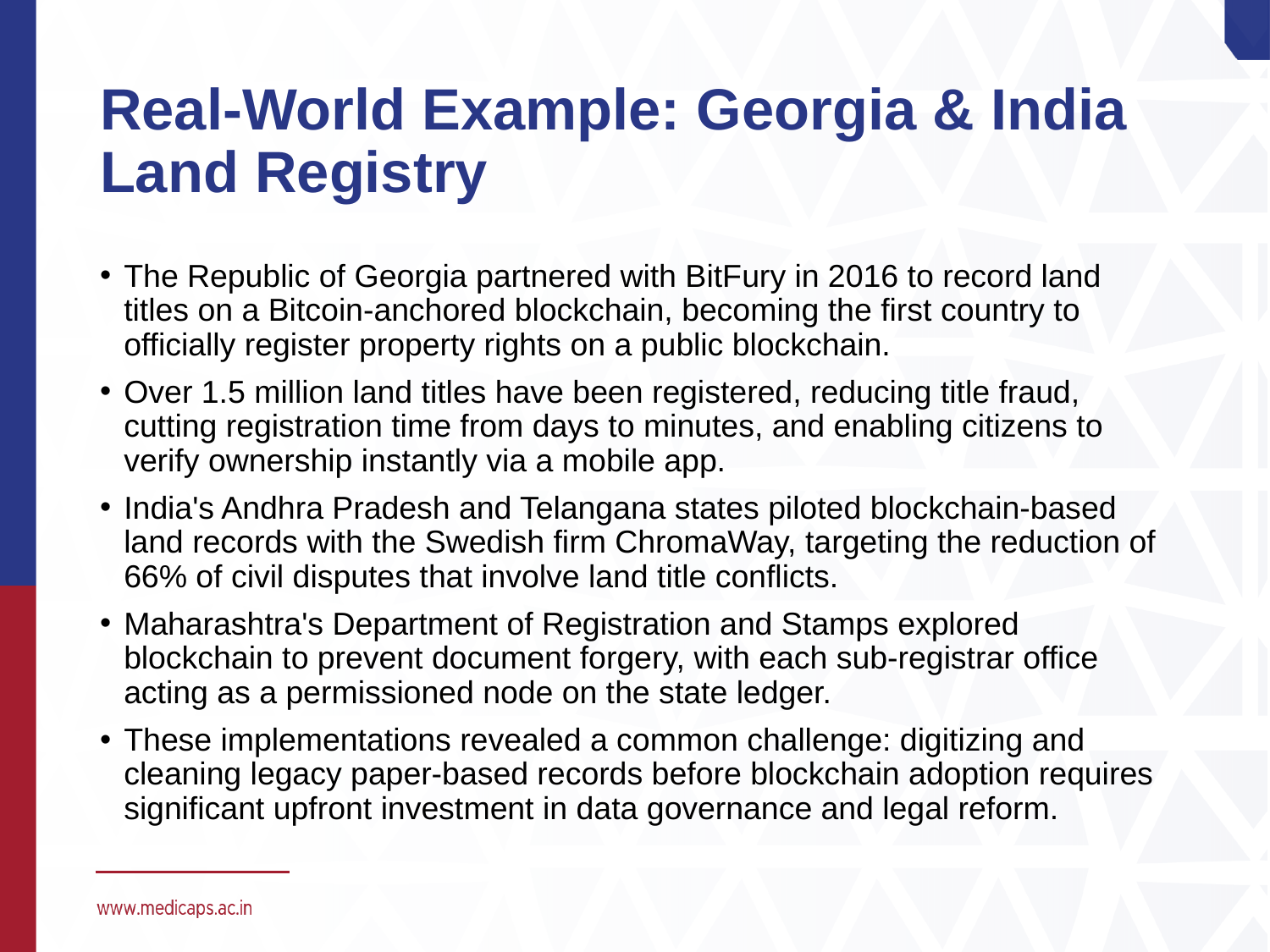

# Real-World Example: Georgia & India Land Registry
The Republic of Georgia partnered with BitFury in 2016 to record land titles on a Bitcoin-anchored blockchain, becoming the first country to officially register property rights on a public blockchain.
Over 1.5 million land titles have been registered, reducing title fraud, cutting registration time from days to minutes, and enabling citizens to verify ownership instantly via a mobile app.
India's Andhra Pradesh and Telangana states piloted blockchain-based land records with the Swedish firm ChromaWay, targeting the reduction of 66% of civil disputes that involve land title conflicts.
Maharashtra's Department of Registration and Stamps explored blockchain to prevent document forgery, with each sub-registrar office acting as a permissioned node on the state ledger.
These implementations revealed a common challenge: digitizing and cleaning legacy paper-based records before blockchain adoption requires significant upfront investment in data governance and legal reform.